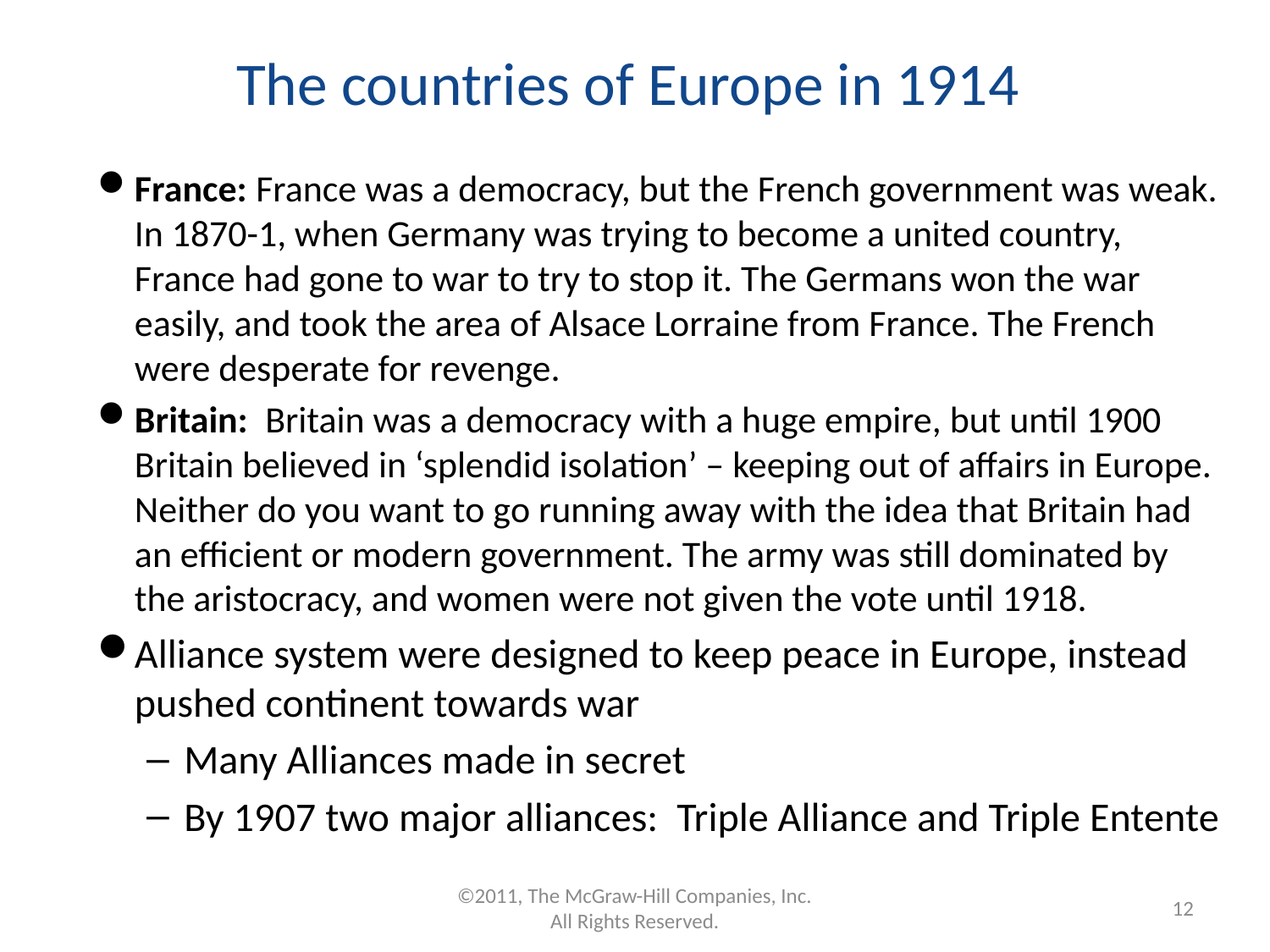

# The countries of Europe in 1914
France: France was a democracy, but the French government was weak. In 1870-1, when Germany was trying to become a united country, France had gone to war to try to stop it. The Germans won the war easily, and took the area of Alsace Lorraine from France. The French were desperate for revenge.
Britain:  Britain was a democracy with a huge empire, but until 1900 Britain believed in ‘splendid isolation’ – keeping out of affairs in Europe. Neither do you want to go running away with the idea that Britain had an efficient or modern government. The army was still dominated by the aristocracy, and women were not given the vote until 1918.
Alliance system were designed to keep peace in Europe, instead pushed continent towards war
Many Alliances made in secret
By 1907 two major alliances:  Triple Alliance and Triple Entente

©2011, The McGraw-Hill Companies, Inc. All Rights Reserved.
12